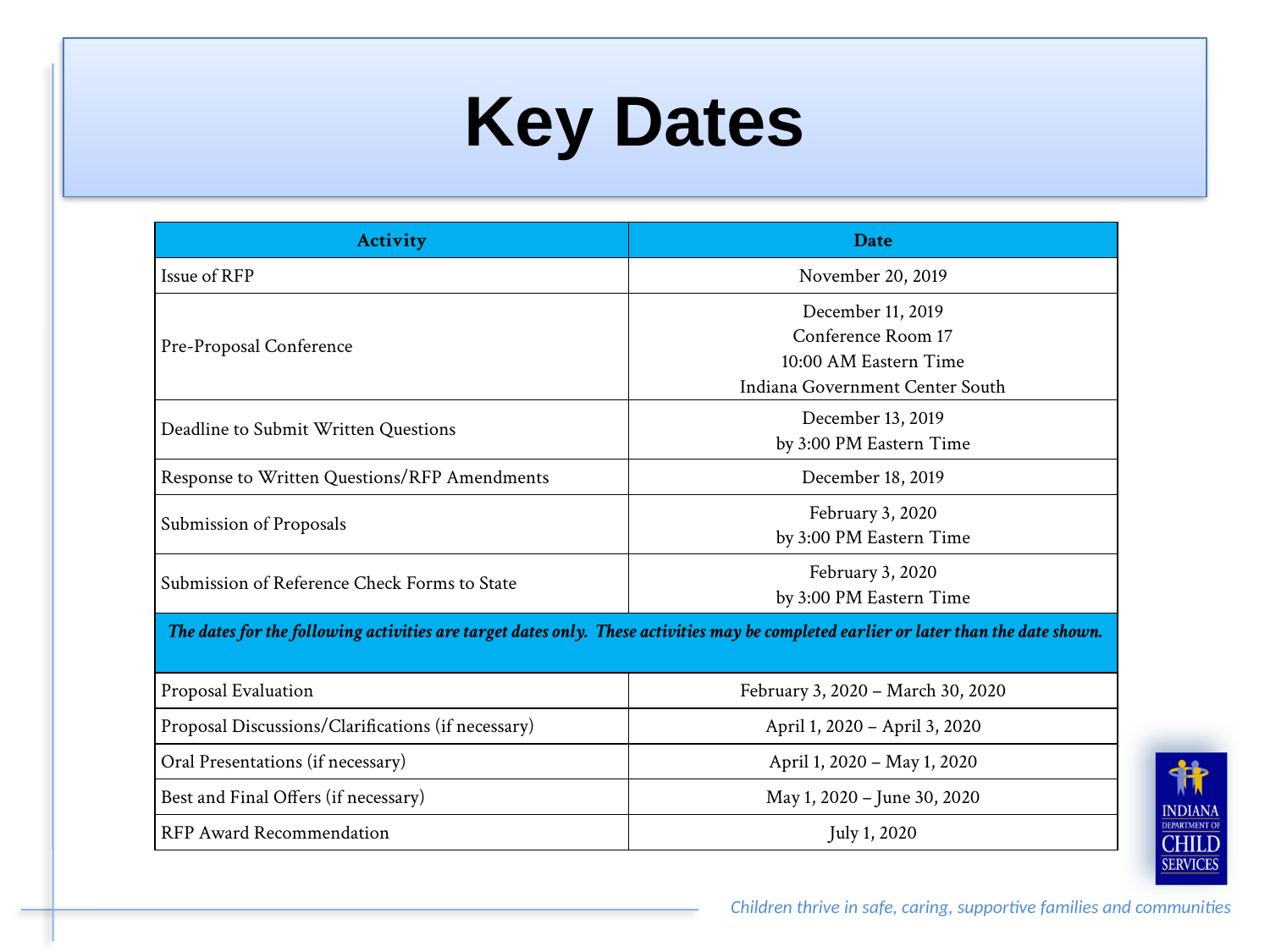

# Key Dates
| Activity | Date |
| --- | --- |
| Issue of RFP | November 20, 2019 |
| Pre-Proposal Conference | December 11, 2019 Conference Room 17 10:00 AM Eastern Time Indiana Government Center South |
| Deadline to Submit Written Questions | December 13, 2019 by 3:00 PM Eastern Time |
| Response to Written Questions/RFP Amendments | December 18, 2019 |
| Submission of Proposals | February 3, 2020 by 3:00 PM Eastern Time |
| Submission of Reference Check Forms to State | February 3, 2020 by 3:00 PM Eastern Time |
| The dates for the following activities are target dates only. These activities may be completed earlier or later than the date shown. |  |
| Proposal Evaluation | February 3, 2020 – March 30, 2020 |
| Proposal Discussions/Clarifications (if necessary) | April 1, 2020 – April 3, 2020 |
| Oral Presentations (if necessary) | April 1, 2020 – May 1, 2020 |
| Best and Final Offers (if necessary) | May 1, 2020 – June 30, 2020 |
| RFP Award Recommendation | July 1, 2020 |

6